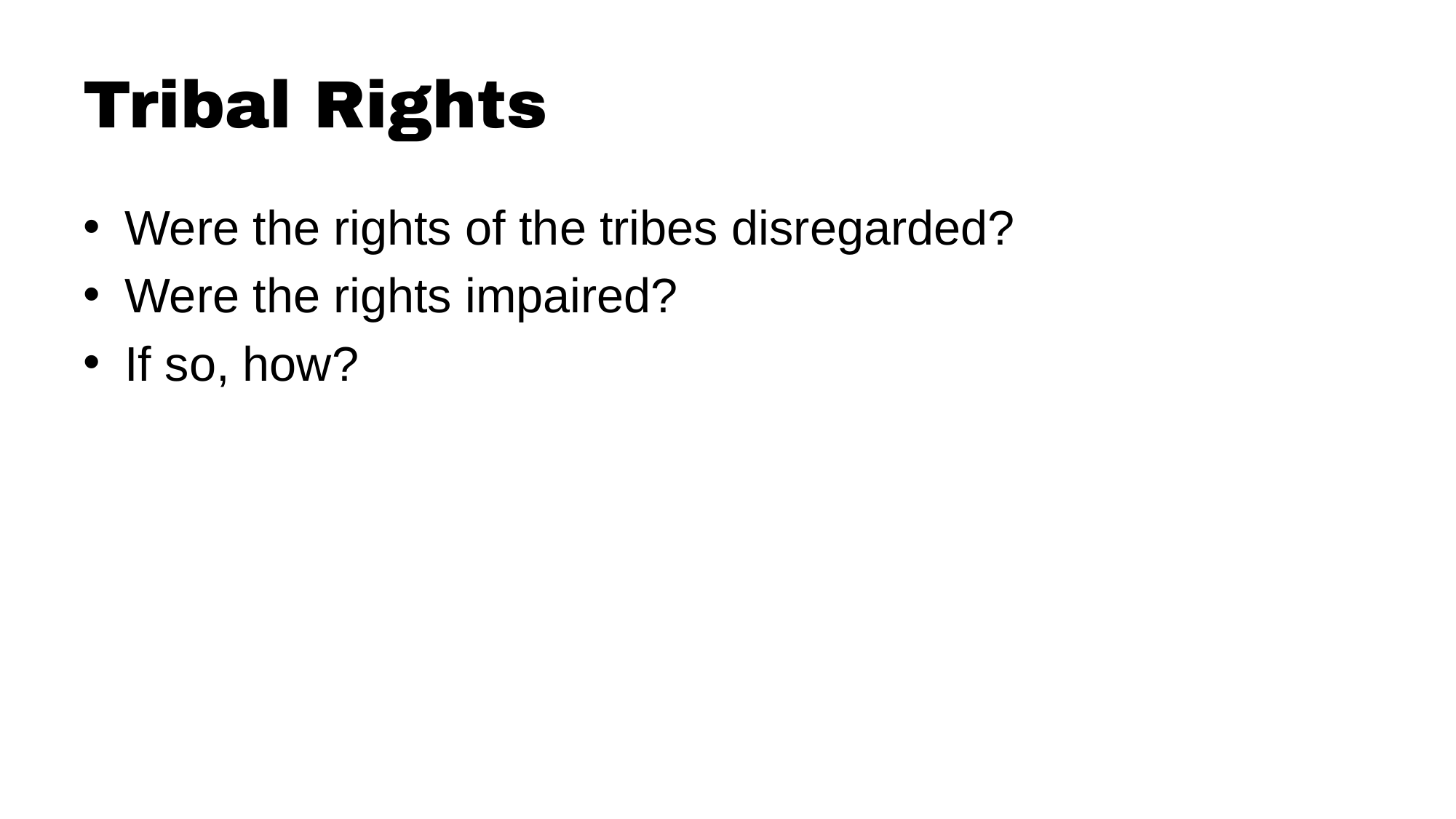

# Tribal Rights
Were the rights of the tribes disregarded?
Were the rights impaired?
If so, how?